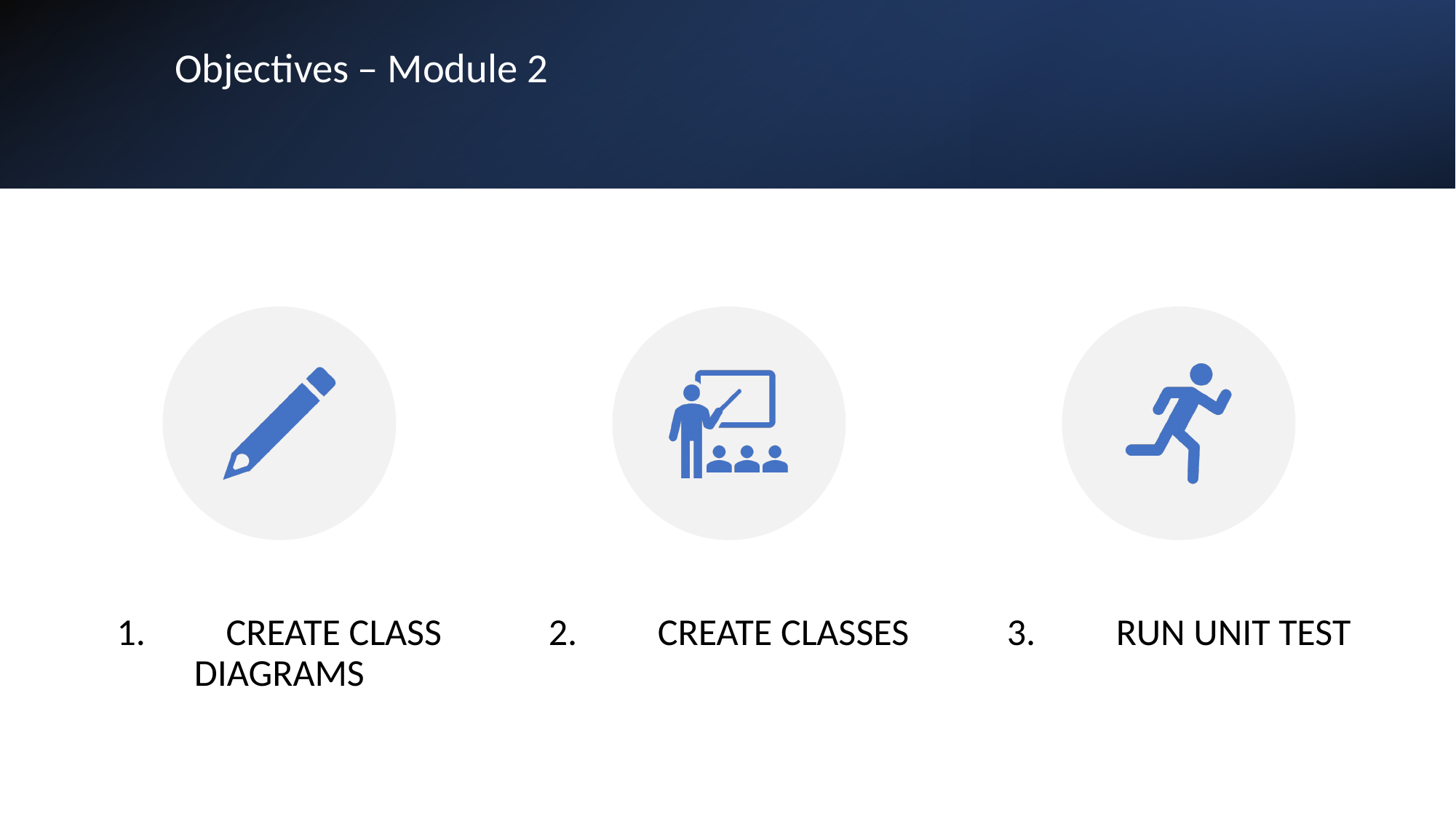

# Objectives – Module 2
1.	Create Class Diagrams
2.	Create Classes
3.	Run Unit Test